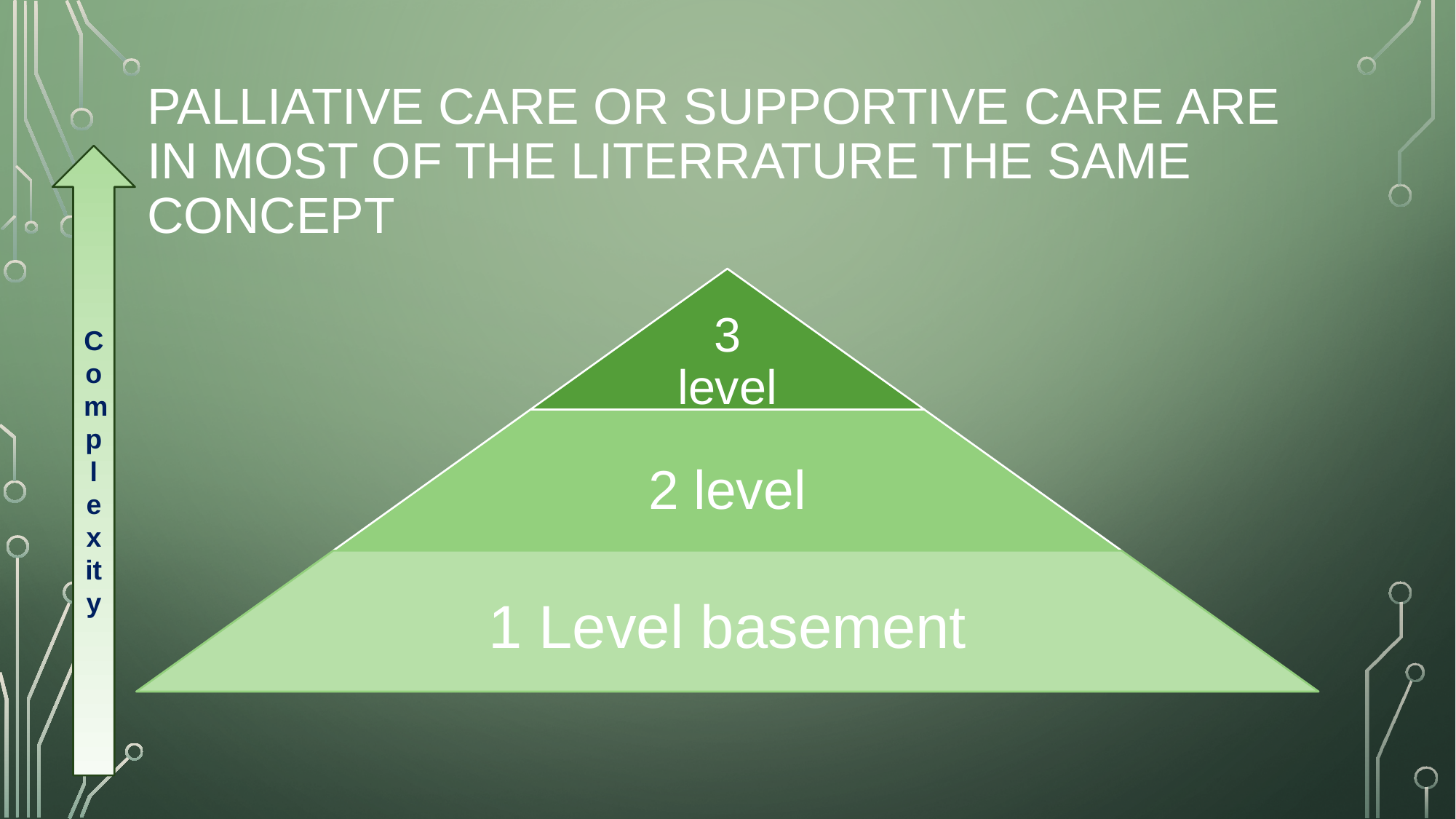

# Palliative care or supportive care are in most of the literrature the same concept
Complexity
3 level
2 level
1 Level basement